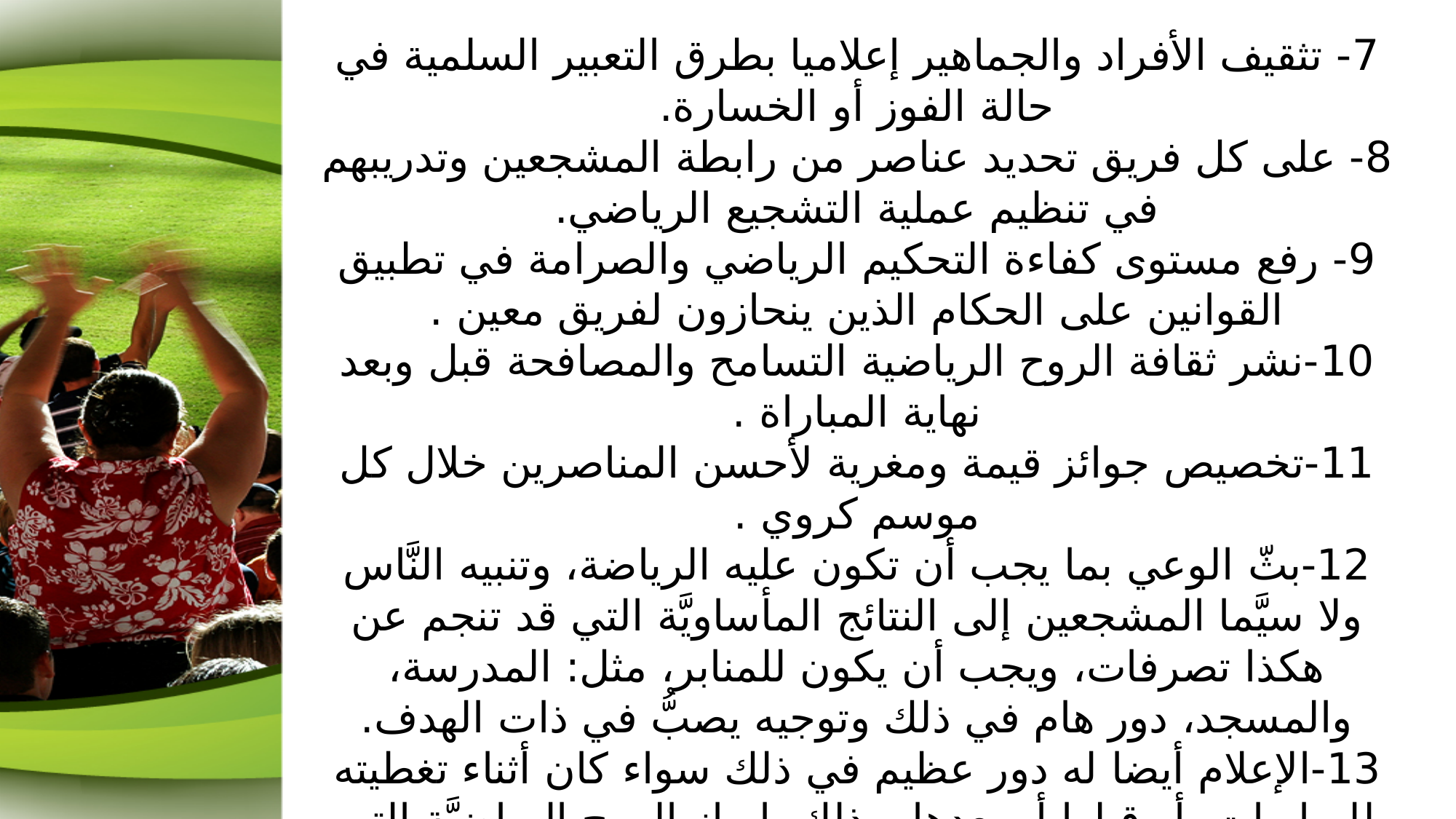

7- تثقيف الأفراد والجماهير إعلاميا بطرق التعبير السلمية في حالة الفوز أو الخسارة.
8- على كل فريق تحديد عناصر من رابطة المشجعين وتدريبهم في تنظيم عملية التشجيع الرياضي.
9- رفع مستوى كفاءة التحكيم الرياضي والصرامة في تطبيق القوانين على الحكام الذين ينحازون لفريق معين .
10-نشر ثقافة الروح الرياضية التسامح والمصافحة قبل وبعد نهاية المباراة .
11-تخصيص جوائز قيمة ومغرية لأحسن المناصرين خلال كل موسم كروي .
12-بثّ الوعي بما يجب أن تكون عليه الرياضة، وتنبيه النَّاس ولا سيَّما المشجعين إلى النتائج المأساويَّة التي قد تنجم عن هكذا تصرفات، ويجب أن يكون للمنابر، مثل: المدرسة، والمسجد، دور هام في ذلك وتوجيه يصبُّ في ذات الهدف.
13-الإعلام أيضا له دور عظيم في ذلك سواء كان أثناء تغطيته للمباريات، أو قبلها أو بعدها، وذلك بإبراز الروح الرياضيَّة التي يجب أن تسود في الملاعب، والتركيز على قيم الحبِّ والمؤاخاة.